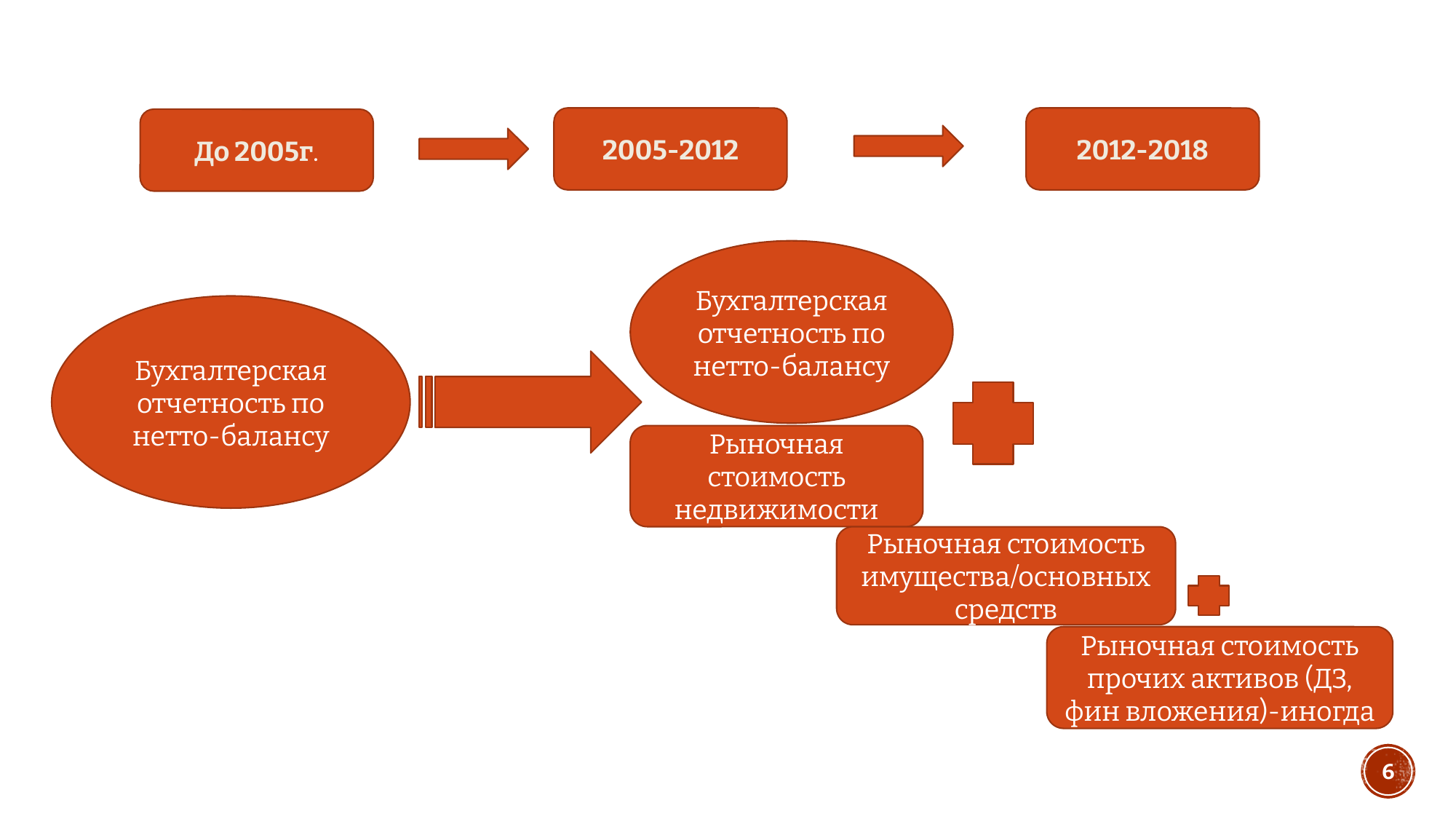

2005-2012
2012-2018
До 2005г.

Бухгалтерская отчетность по нетто-балансу
Бухгалтерская отчетность по нетто-балансу

Рыночная стоимость недвижимости
Рыночная стоимость имущества/основных средств

Рыночная стоимость прочих активов (ДЗ, фин вложения)-иногда

6